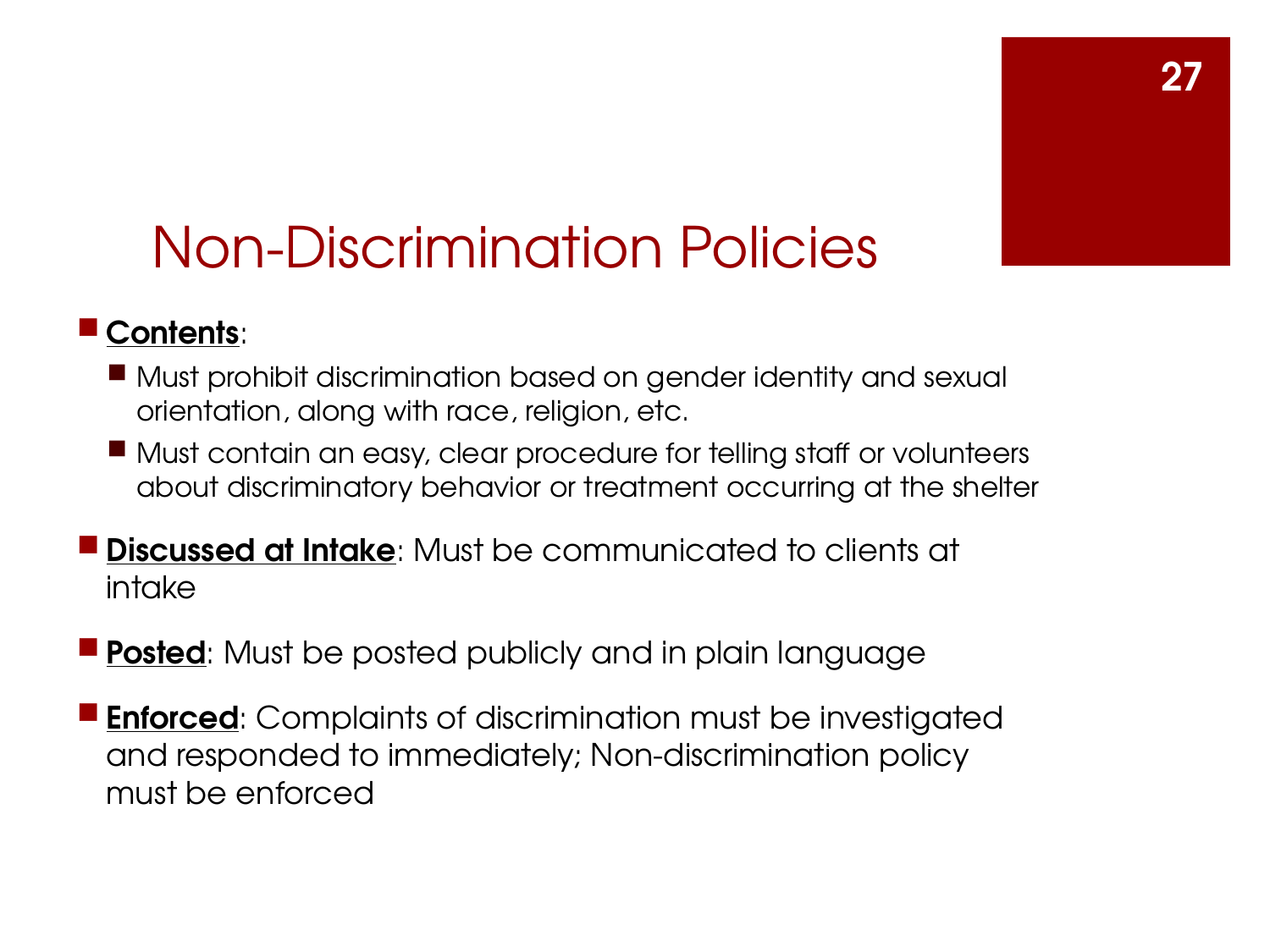

27
# Non-Discrimination Policies
Contents:
Must prohibit discrimination based on gender identity and sexual orientation, along with race, religion, etc.
Must contain an easy, clear procedure for telling staff or volunteers about discriminatory behavior or treatment occurring at the shelter
Discussed at Intake: Must be communicated to clients at intake
Posted: Must be posted publicly and in plain language
Enforced: Complaints of discrimination must be investigated and responded to immediately; Non-discrimination policy must be enforced